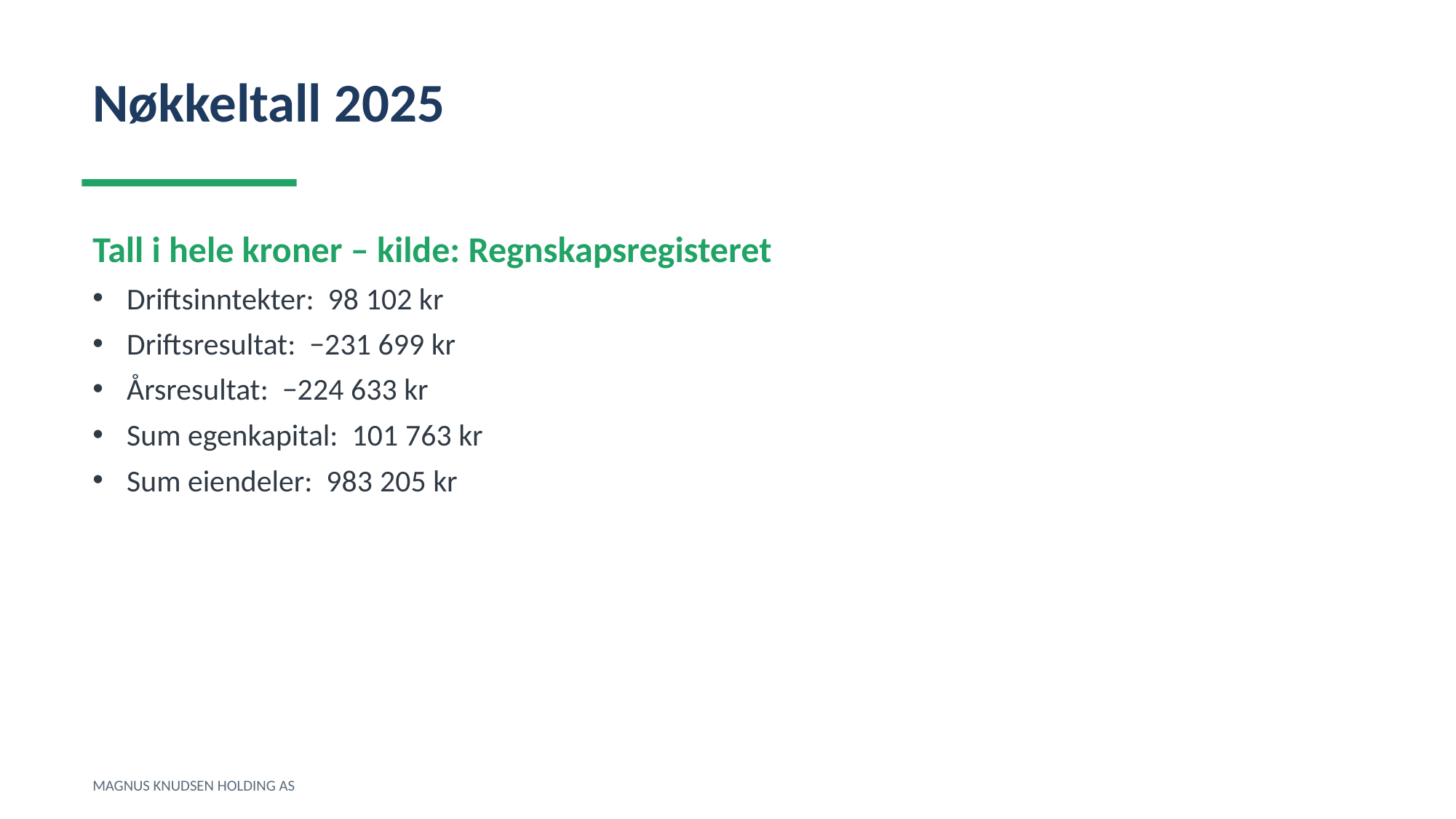

Nøkkeltall 2025

Tall i hele kroner – kilde: Regnskapsregisteret
Driftsinntekter:  98 102 kr
Driftsresultat:  −231 699 kr
Årsresultat:  −224 633 kr
Sum egenkapital:  101 763 kr
Sum eiendeler:  983 205 kr
MAGNUS KNUDSEN HOLDING AS